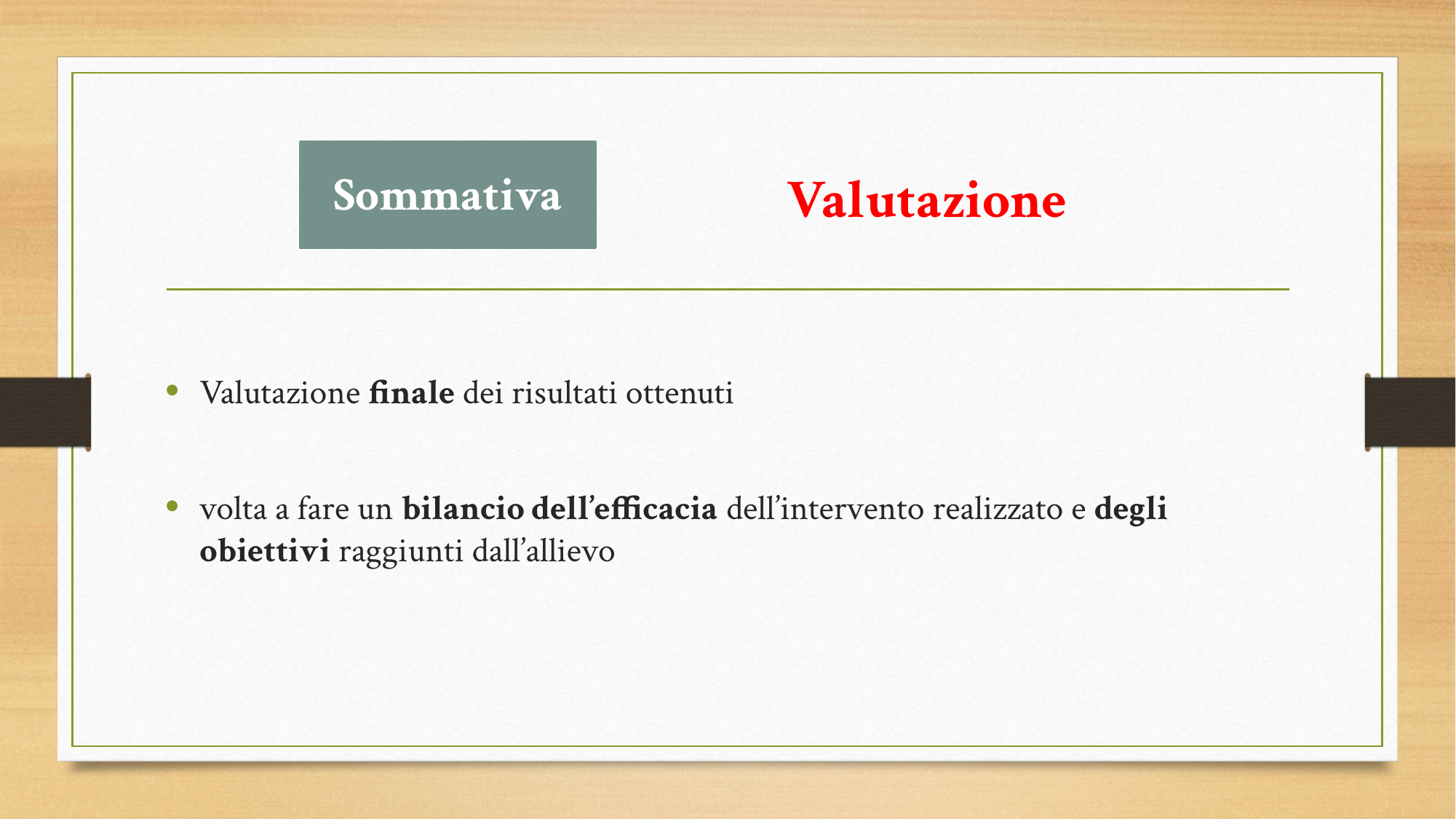

# Valutazione

Sommativa

Valutazione finale dei risultati ottenuti

volta a fare un bilancio dell’efficacia dell’intervento realizzato e degli obiettivi raggiunti dall’allievo